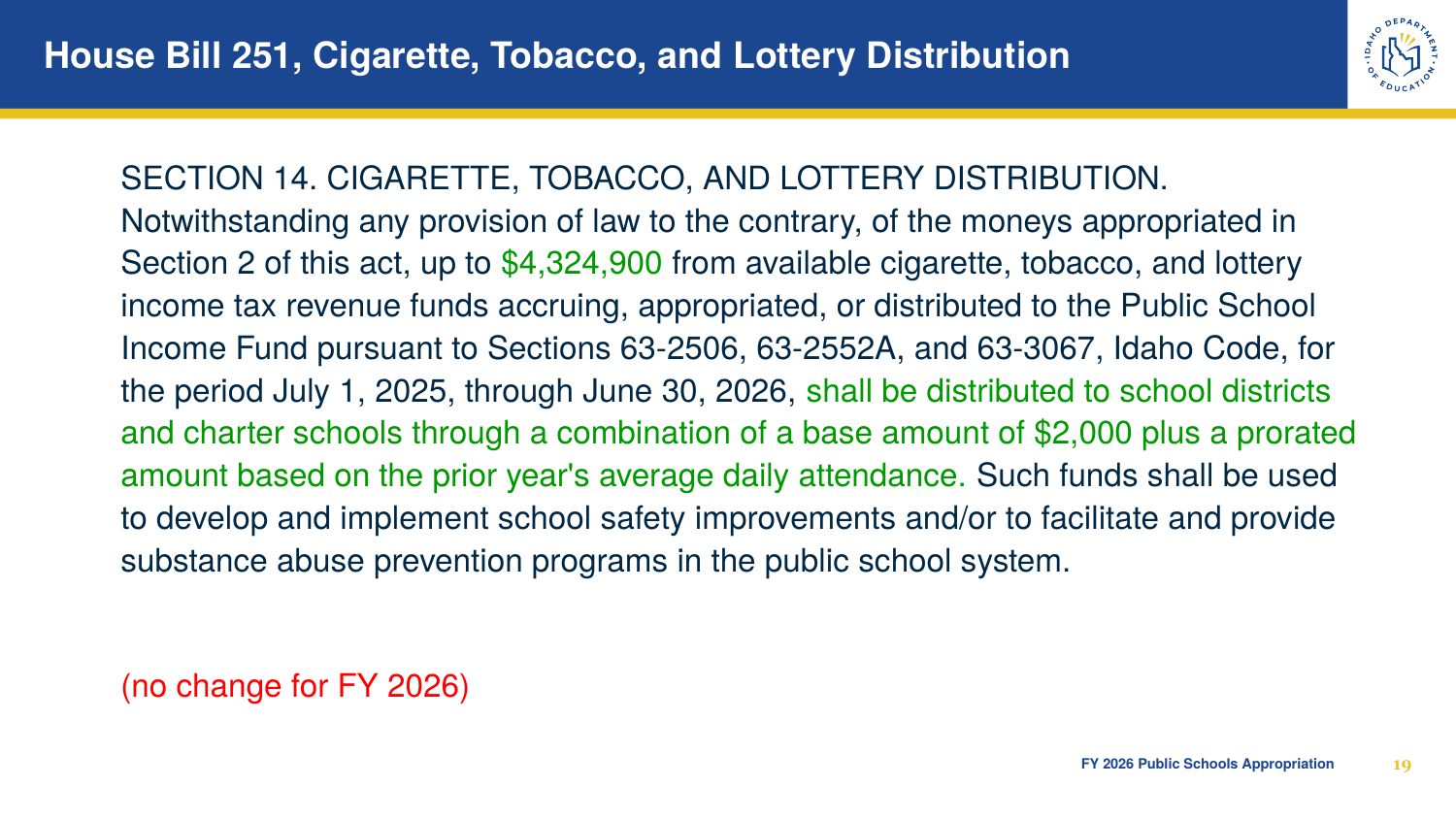

# House Bill 251, Cigarette, Tobacco, and Lottery Distribution
SECTION 14. CIGARETTE, TOBACCO, AND LOTTERY DISTRIBUTION. Notwithstanding any provision of law to the contrary, of the moneys appropriated in Section 2 of this act, up to $4,324,900 from available cigarette, tobacco, and lottery income tax revenue funds accruing, appropriated, or distributed to the Public School Income Fund pursuant to Sections 63-2506, 63-2552A, and 63-3067, Idaho Code, for the period July 1, 2025, through June 30, 2026, shall be distributed to school districts and charter schools through a combination of a base amount of $2,000 plus a prorated amount based on the prior year's average daily attendance. Such funds shall be used to develop and implement school safety improvements and/or to facilitate and provide substance abuse prevention programs in the public school system.

(no change for FY 2026)
19
FY 2026 Public Schools Appropriation